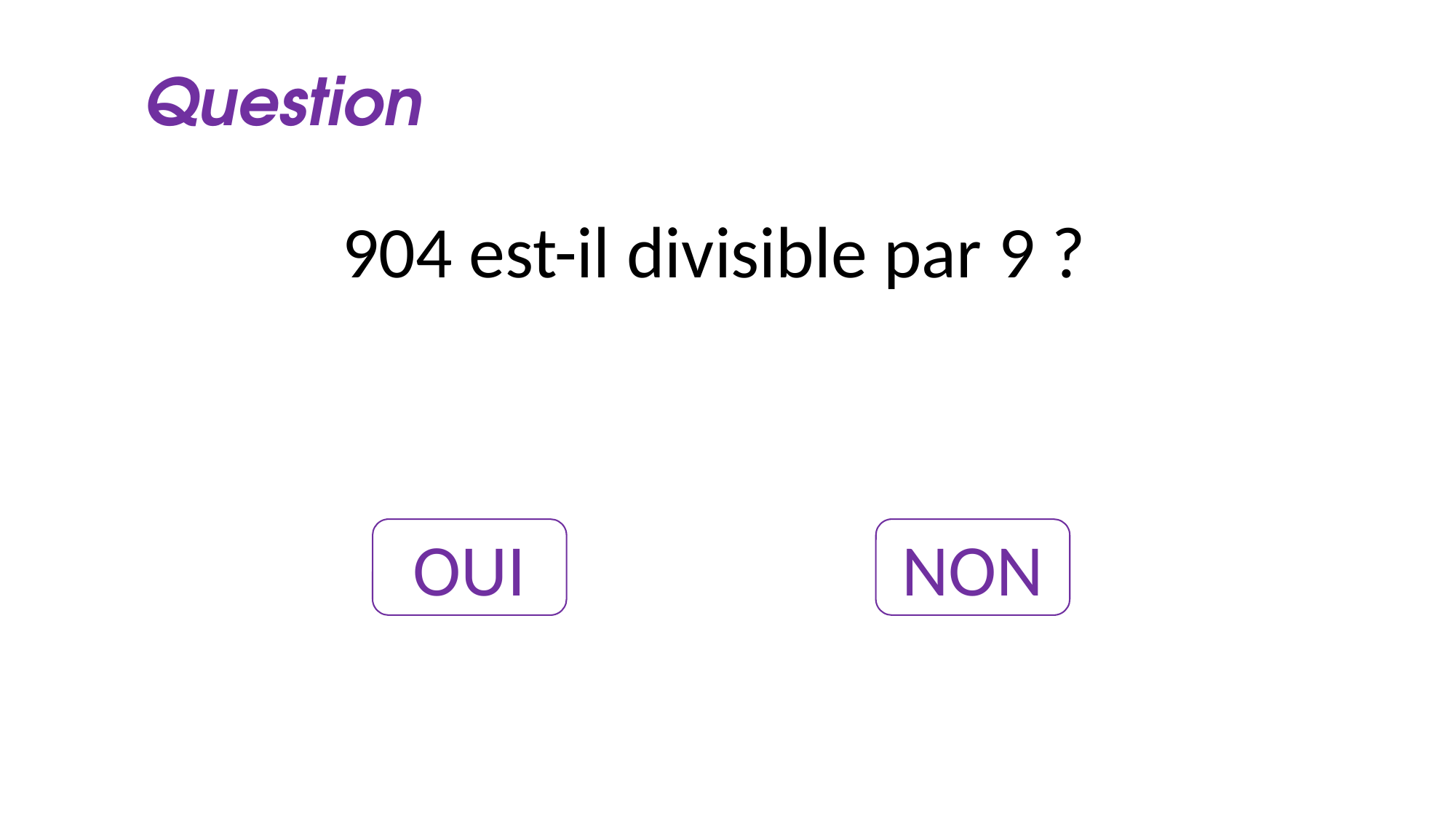

Question
904 est-il divisible par 9 ?
OUI
NON